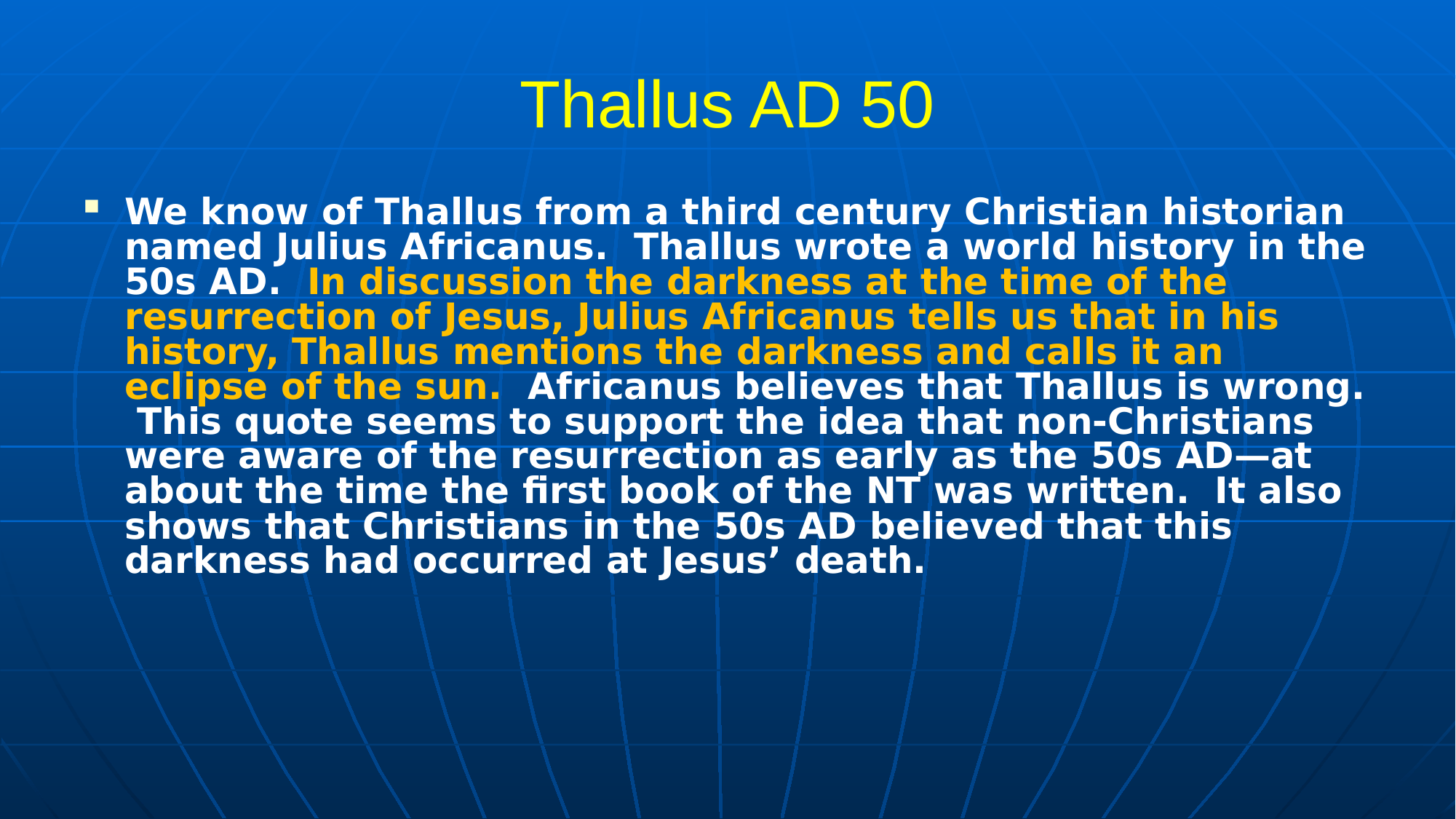

# Thallus AD 50
We know of Thallus from a third century Christian historian named Julius Africanus.  Thallus wrote a world history in the 50s AD.  In discussion the darkness at the time of the resurrection of Jesus, Julius Africanus tells us that in his history, Thallus mentions the darkness and calls it an eclipse of the sun.  Africanus believes that Thallus is wrong.  This quote seems to support the idea that non-Christians were aware of the resurrection as early as the 50s AD—at about the time the first book of the NT was written.  It also shows that Christians in the 50s AD believed that this darkness had occurred at Jesus’ death.